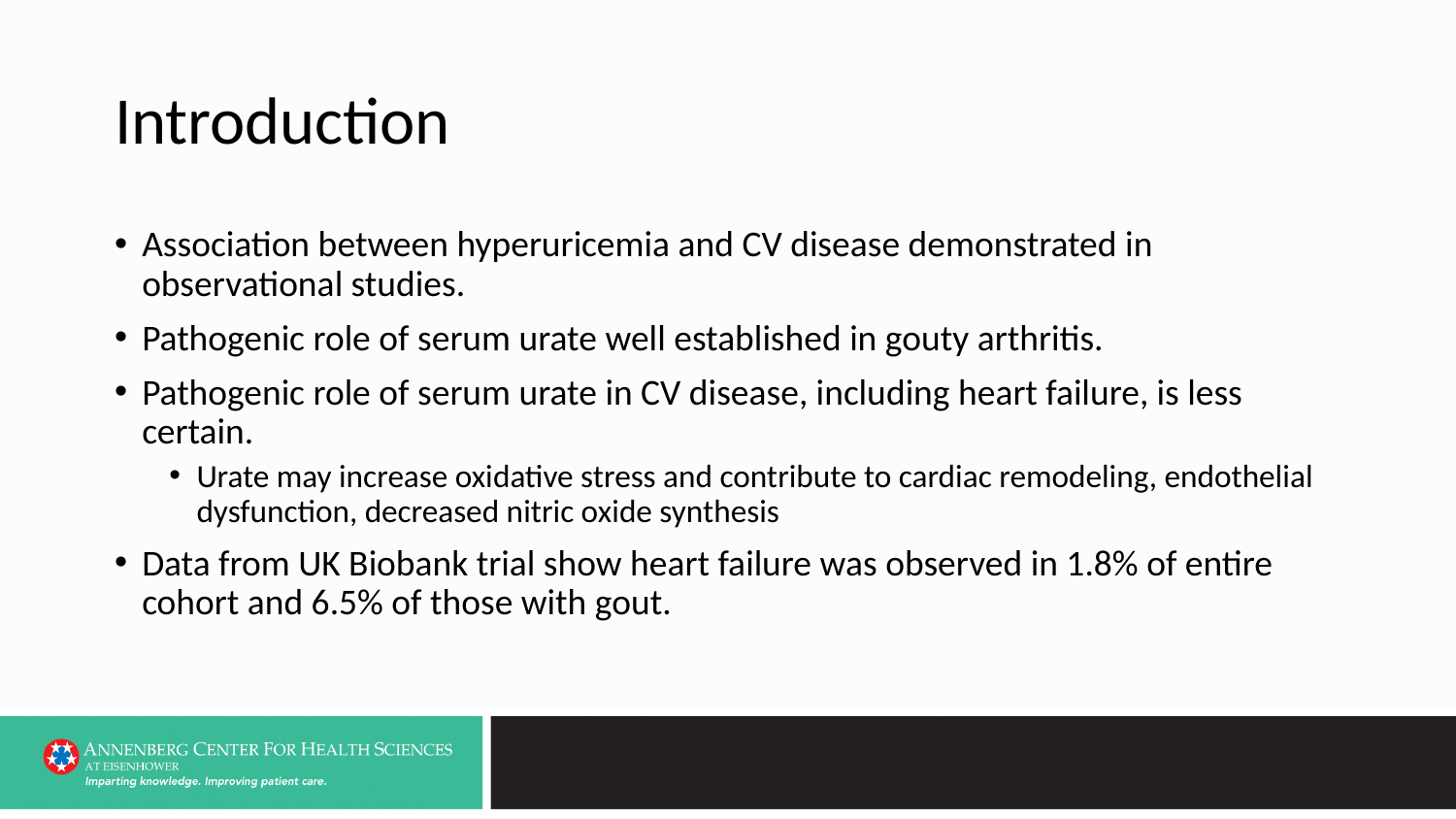

# Introduction
Association between hyperuricemia and CV disease demonstrated in observational studies.
Pathogenic role of serum urate well established in gouty arthritis.
Pathogenic role of serum urate in CV disease, including heart failure, is less certain.
Urate may increase oxidative stress and contribute to cardiac remodeling, endothelial dysfunction, decreased nitric oxide synthesis
Data from UK Biobank trial show heart failure was observed in 1.8% of entire cohort and 6.5% of those with gout.